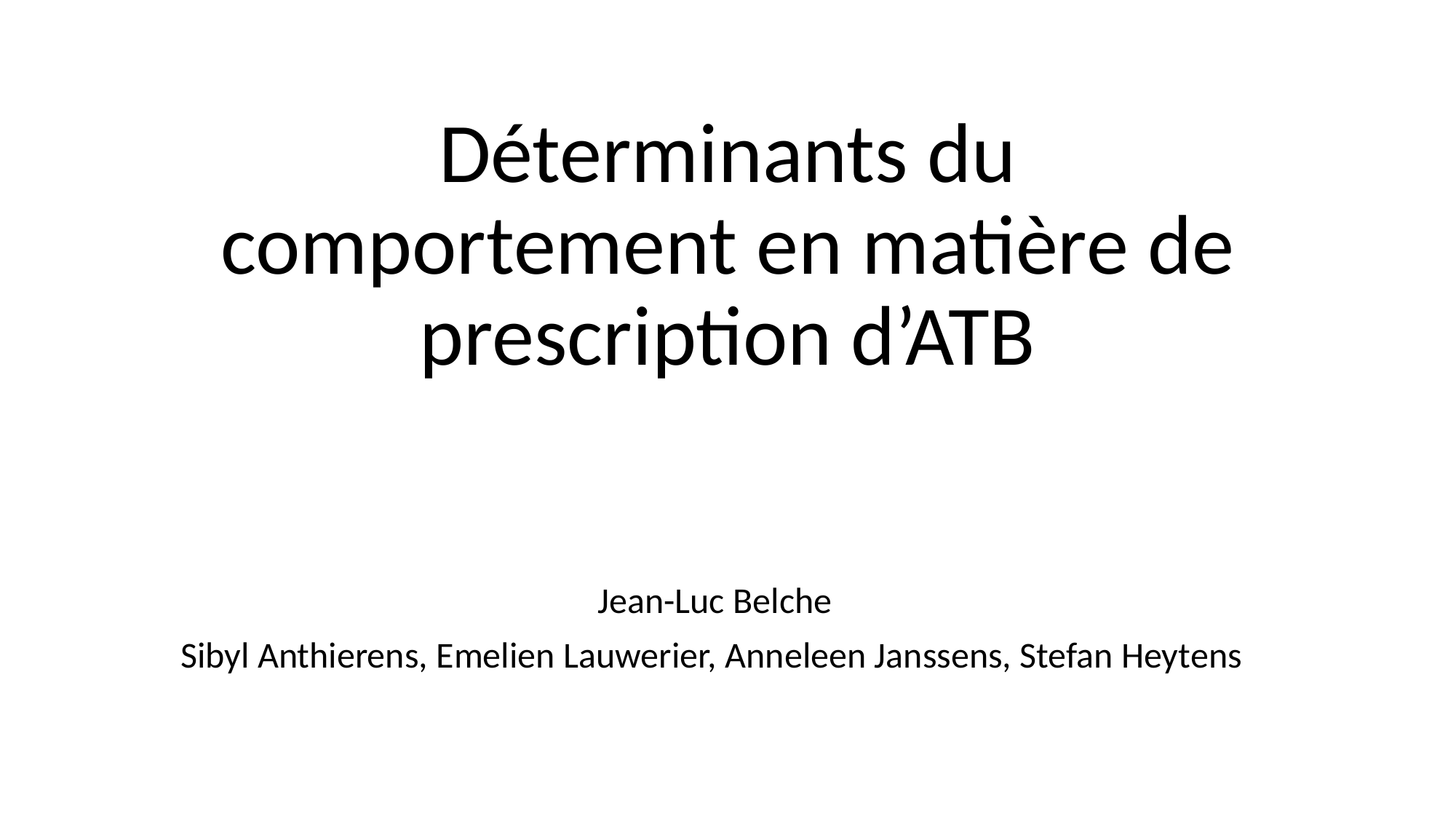

# Déterminants du comportement en matière de prescription d’ATB
Jean-Luc Belche
Sibyl Anthierens, Emelien Lauwerier, Anneleen Janssens, Stefan Heytens